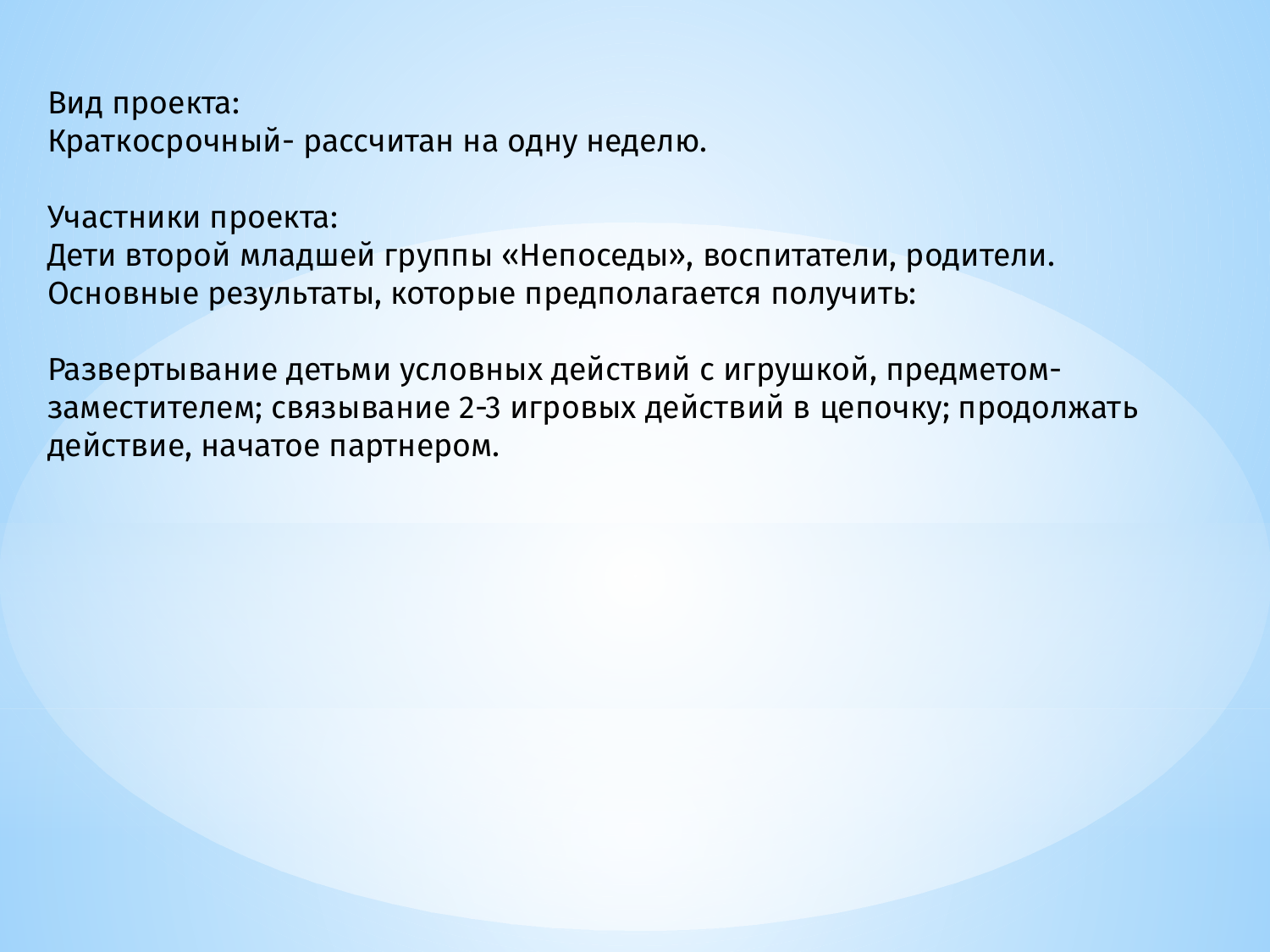

Вид проекта:
Краткосрочный- рассчитан на одну неделю.

Участники проекта:
Дети второй младшей группы «Непоседы», воспитатели, родители.
Основные результаты, которые предполагается получить:

Развертывание детьми условных действий с игрушкой, предметом-
заместителем; связывание 2-3 игровых действий в цепочку; продолжать
действие, начатое партнером.